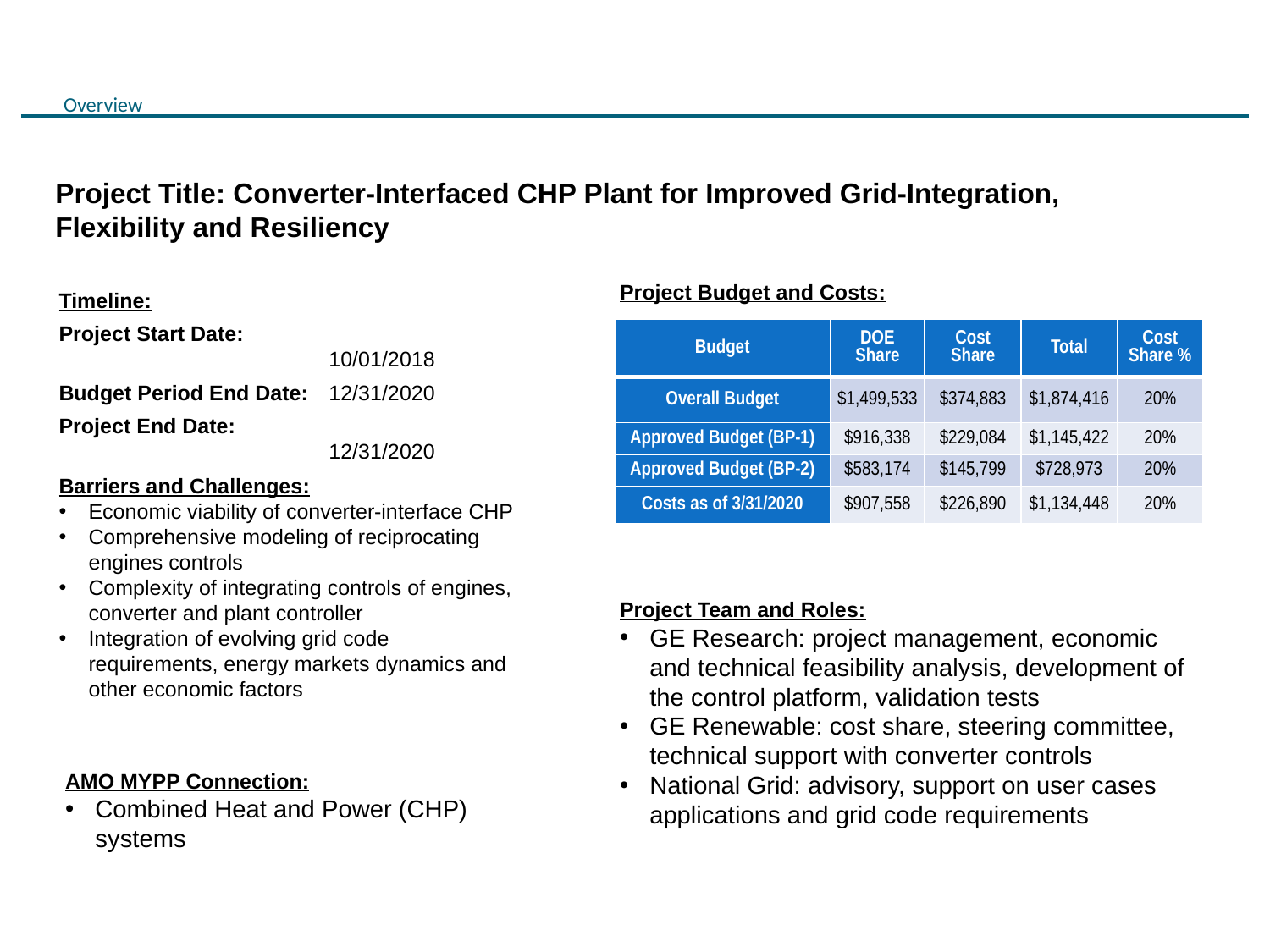

# Overview
Project Title: Converter-Interfaced CHP Plant for Improved Grid-Integration, Flexibility and Resiliency
Project Budget and Costs:
Timeline:
Project Start Date:			10/01/2018
Budget Period End Date:	12/31/2020
Project End Date:	 	 	12/31/2020
| Budget | DOE Share | Cost Share | Total | Cost Share % |
| --- | --- | --- | --- | --- |
| Overall Budget | $1,499,533 | $374,883 | $1,874,416 | 20% |
| Approved Budget (BP-1) | $916,338 | $229,084 | $1,145,422 | 20% |
| Approved Budget (BP-2) | $583,174 | $145,799 | $728,973 | 20% |
| Costs as of 3/31/2020 | $907,558 | $226,890 | $1,134,448 | 20% |
Barriers and Challenges:
Economic viability of converter-interface CHP
Comprehensive modeling of reciprocating engines controls
Complexity of integrating controls of engines, converter and plant controller
Integration of evolving grid code requirements, energy markets dynamics and other economic factors

Project Team and Roles:
GE Research: project management, economic and technical feasibility analysis, development of the control platform, validation tests
GE Renewable: cost share, steering committee, technical support with converter controls
National Grid: advisory, support on user cases applications and grid code requirements
AMO MYPP Connection:
Combined Heat and Power (CHP) systems